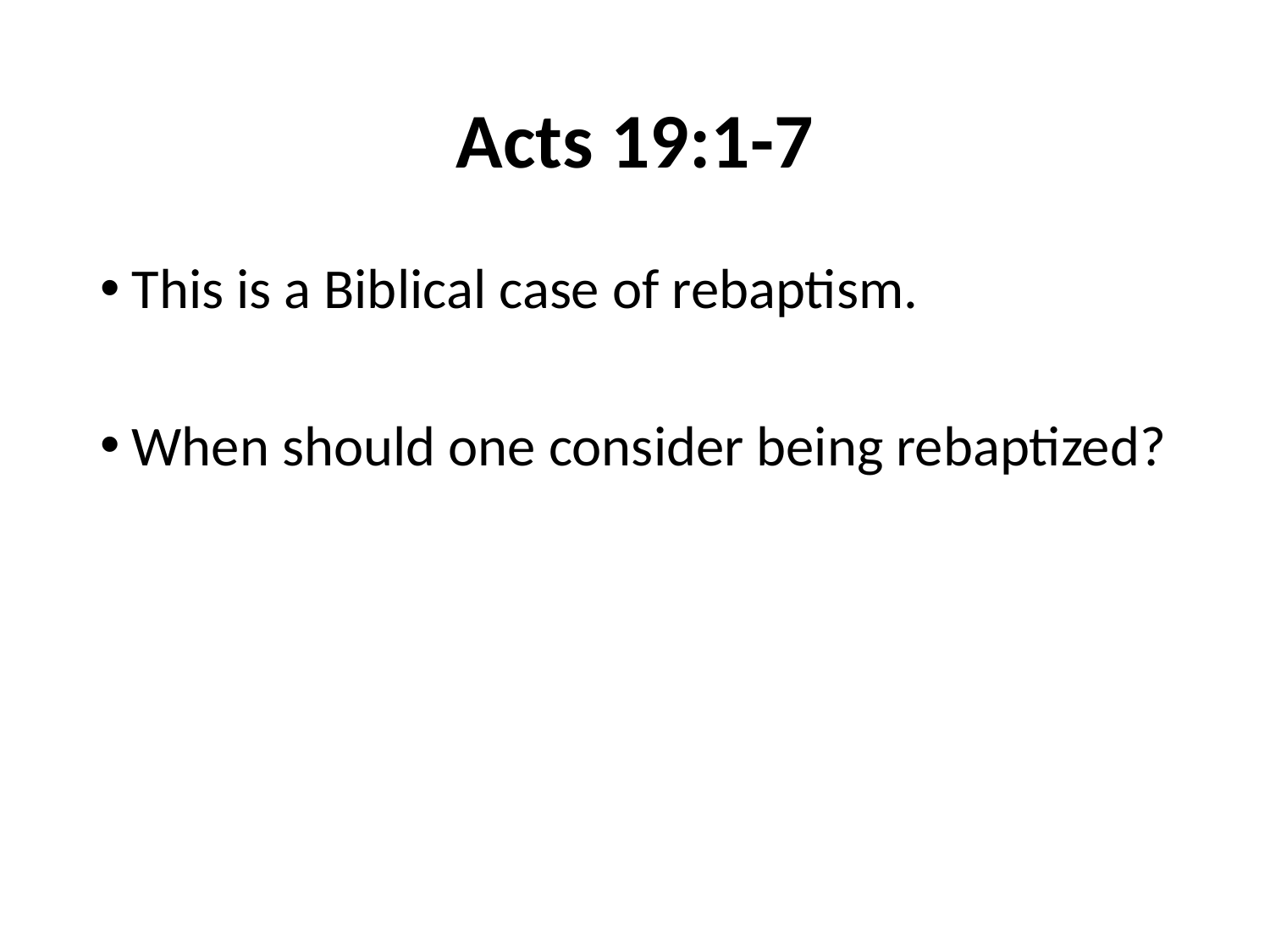

# Acts 19:1-7
This is a Biblical case of rebaptism.

When should one consider being rebaptized?